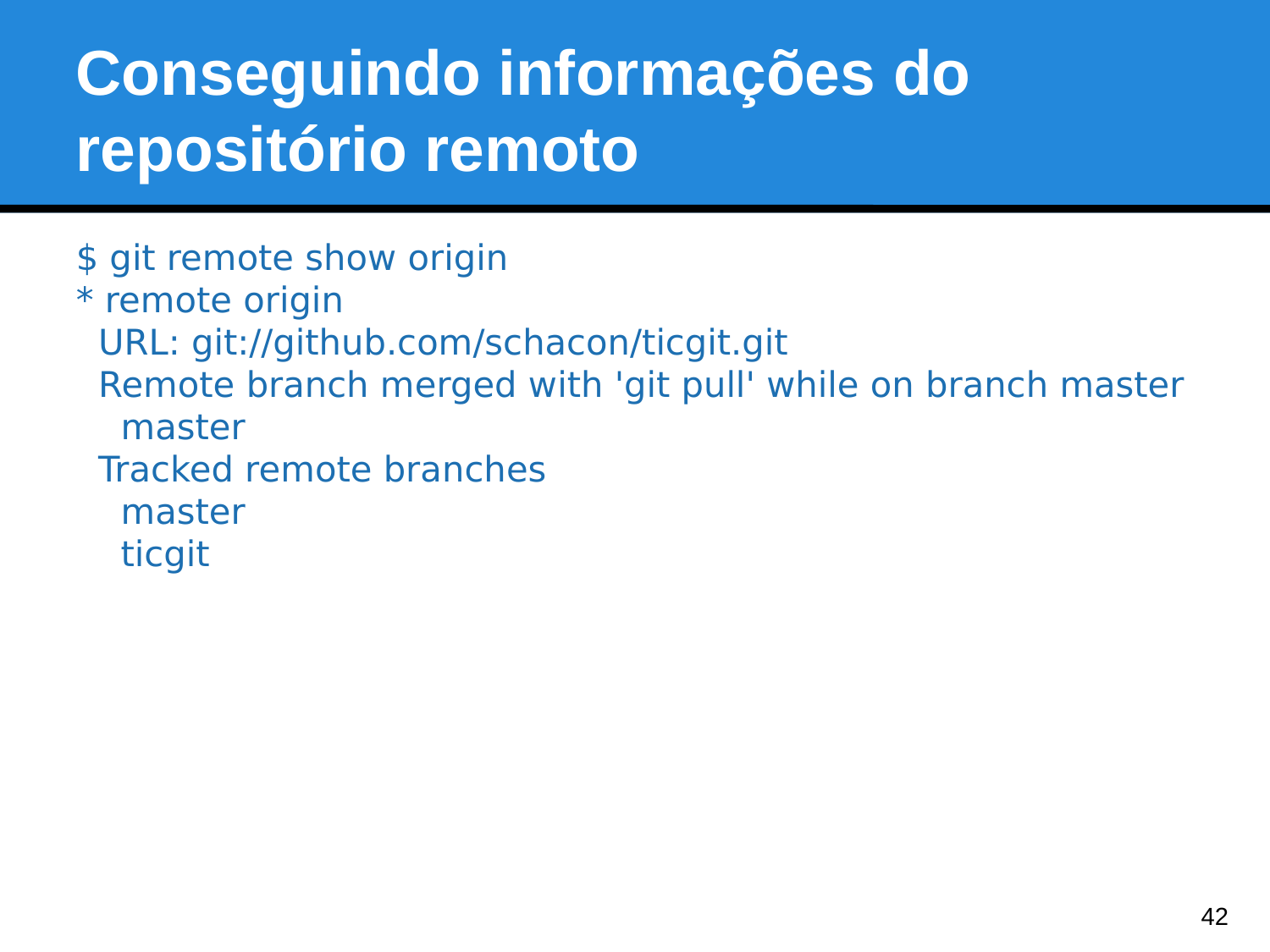

Conseguindo informações do repositório remoto
$ git remote show origin
* remote origin
  URL: git://github.com/schacon/ticgit.git
  Remote branch merged with 'git pull' while on branch master
    master
  Tracked remote branches
    master
    ticgit
42